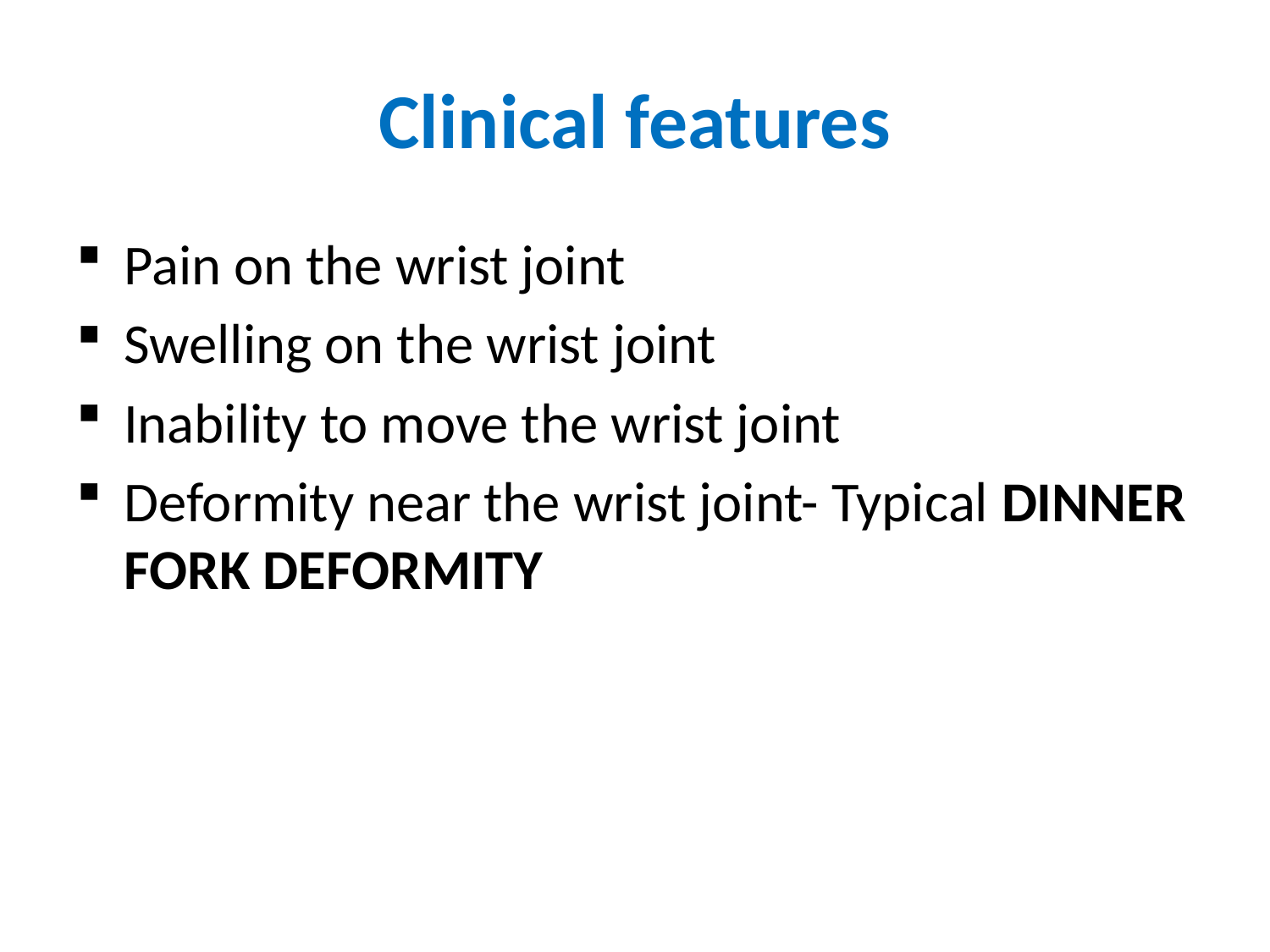

# Clinical features
Pain on the wrist joint
Swelling on the wrist joint
Inability to move the wrist joint
Deformity near the wrist joint- Typical DINNER FORK DEFORMITY